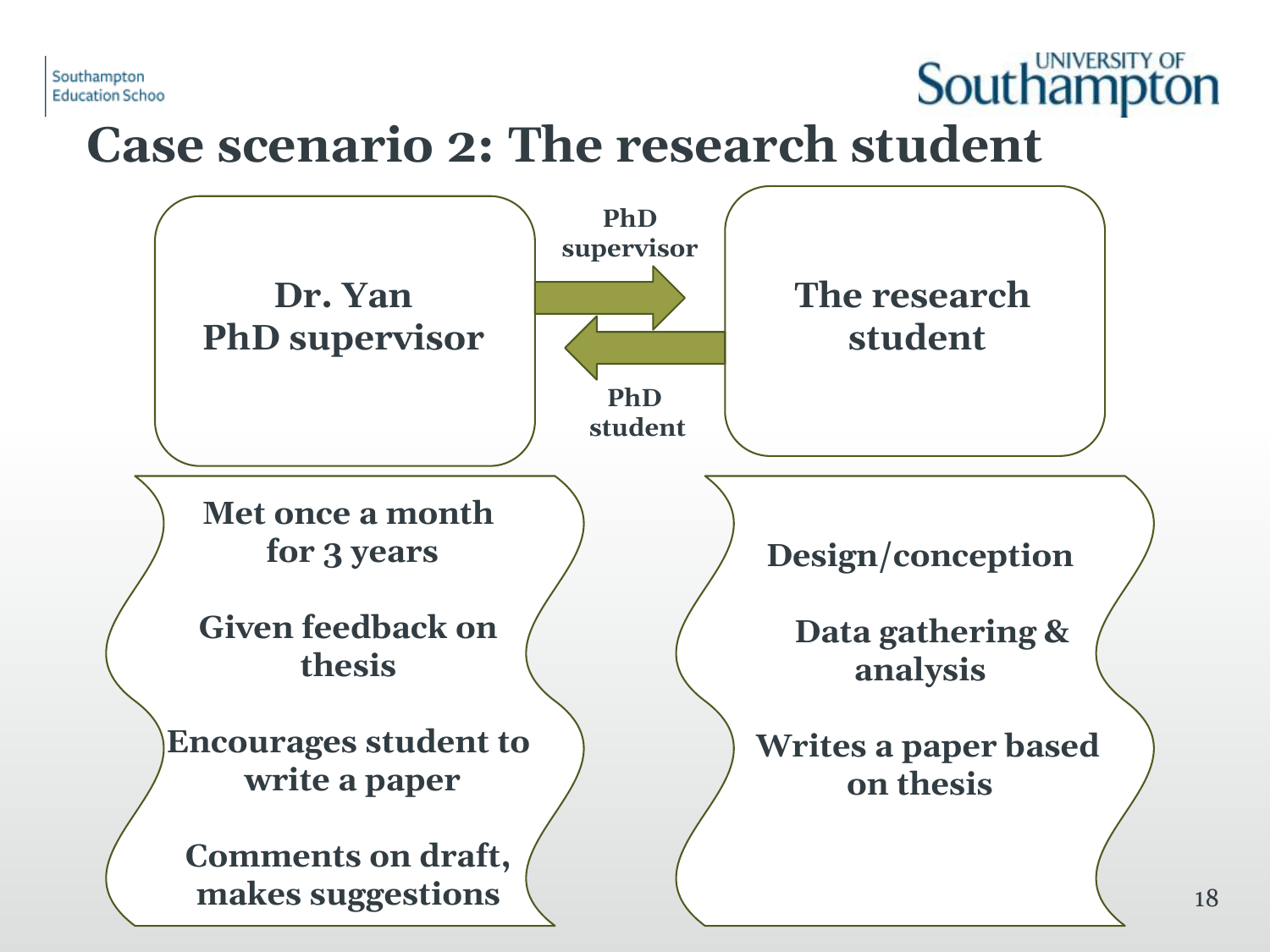

Case scenario 2: The research student

PhD supervisor
Dr. Yan
PhD supervisor

The research
student

PhD
student

Met once a month
for 3 years

Given feedback on
thesis

Encourages student to
write a paper

Comments on draft,
makes suggestions

Design/conception

    Data gathering &
analysis

   Writes a paper based
on thesis

18